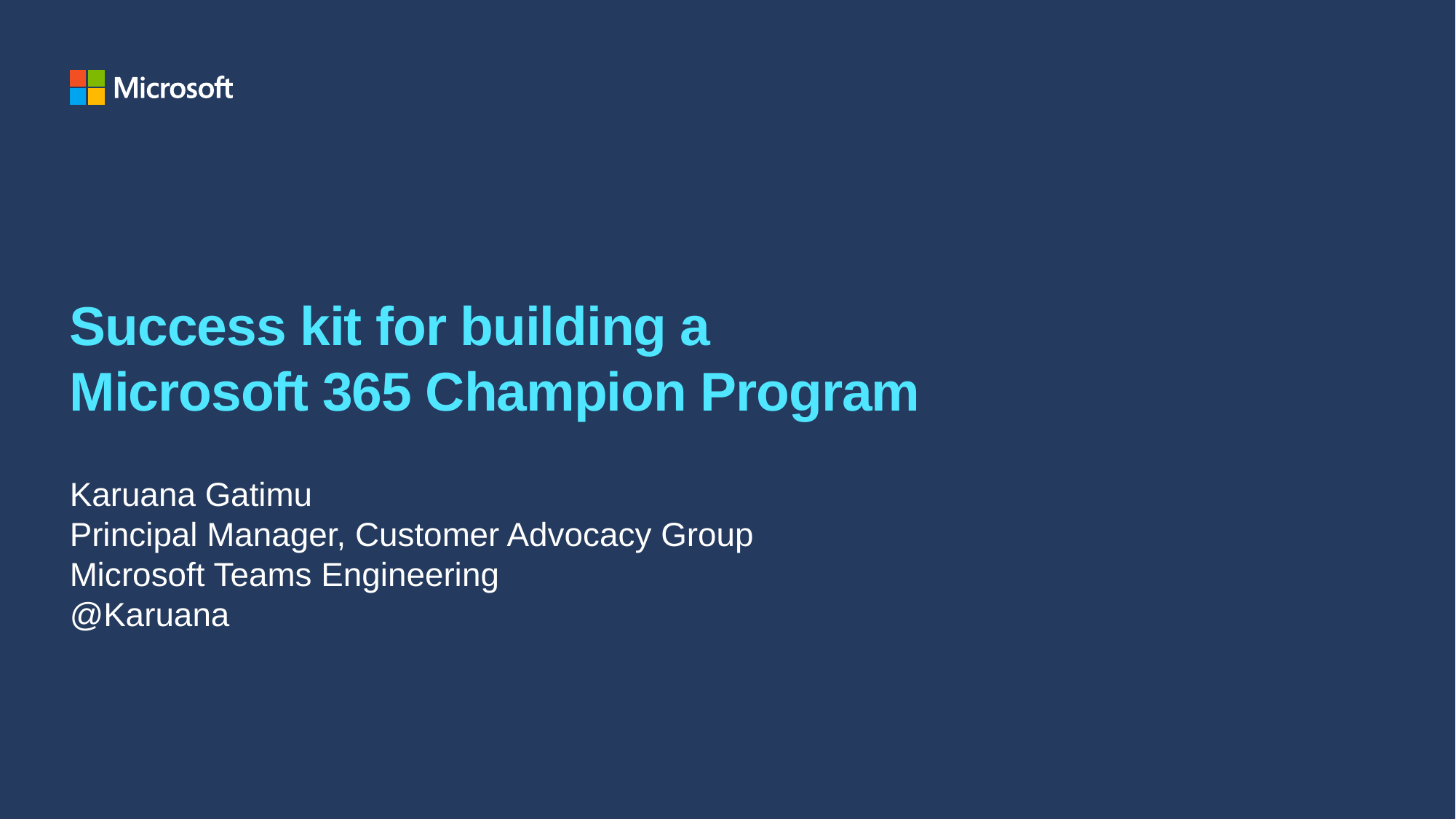

# Success kit for building a Microsoft 365 Champion Program
Karuana Gatimu
Principal Manager, Customer Advocacy Group
Microsoft Teams Engineering
@Karuana